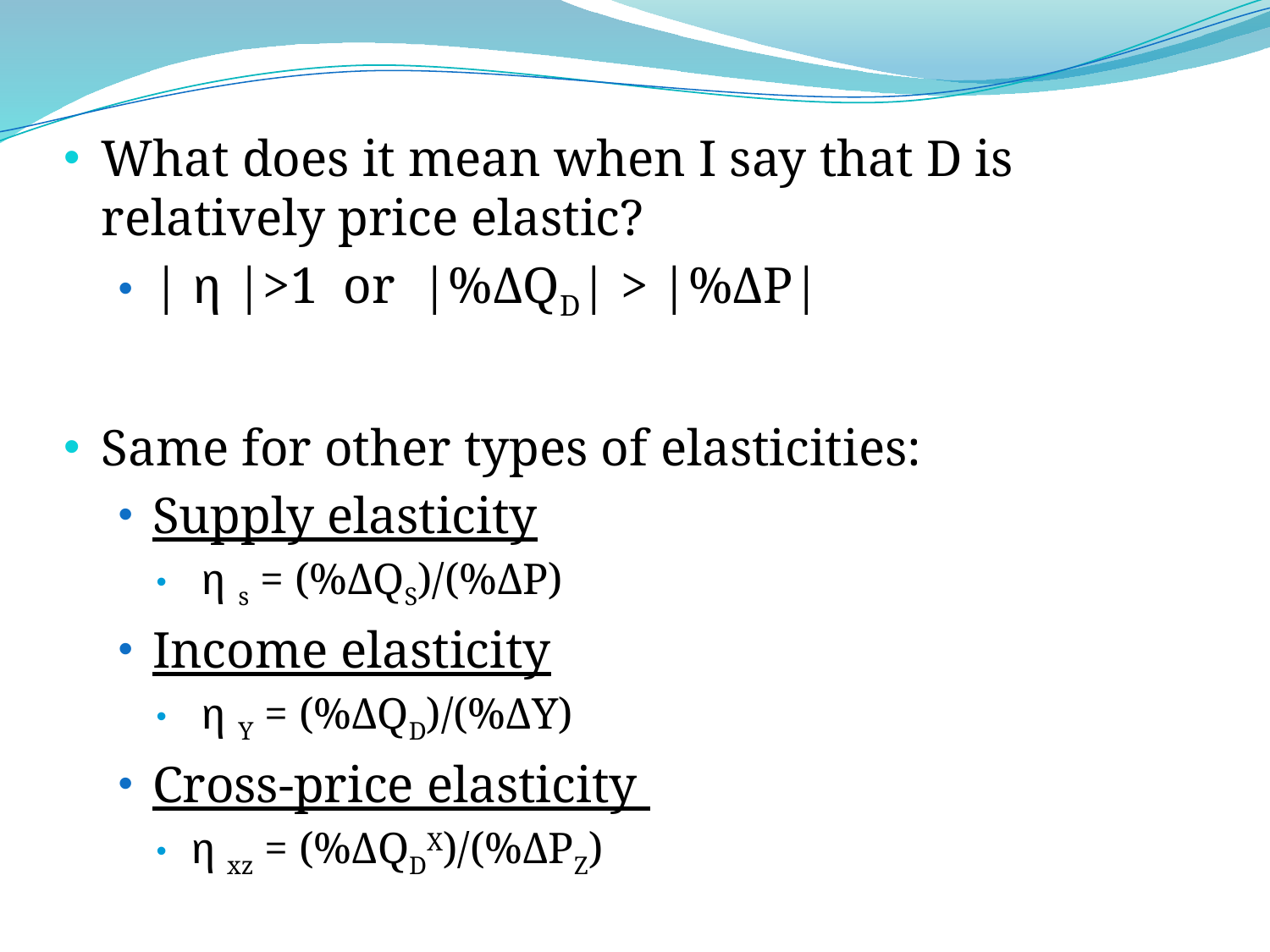

What does it mean when I say that D is relatively price elastic?
| η |>1  or  |%ΔQD| > |%ΔP|

Same for other types of elasticities:
Supply elasticity
 η s = (%ΔQS)/(%ΔP)
Income elasticity
 η Y = (%ΔQD)/(%ΔY)
Cross-price elasticity
η xz = (%ΔQDX)/(%ΔPZ)